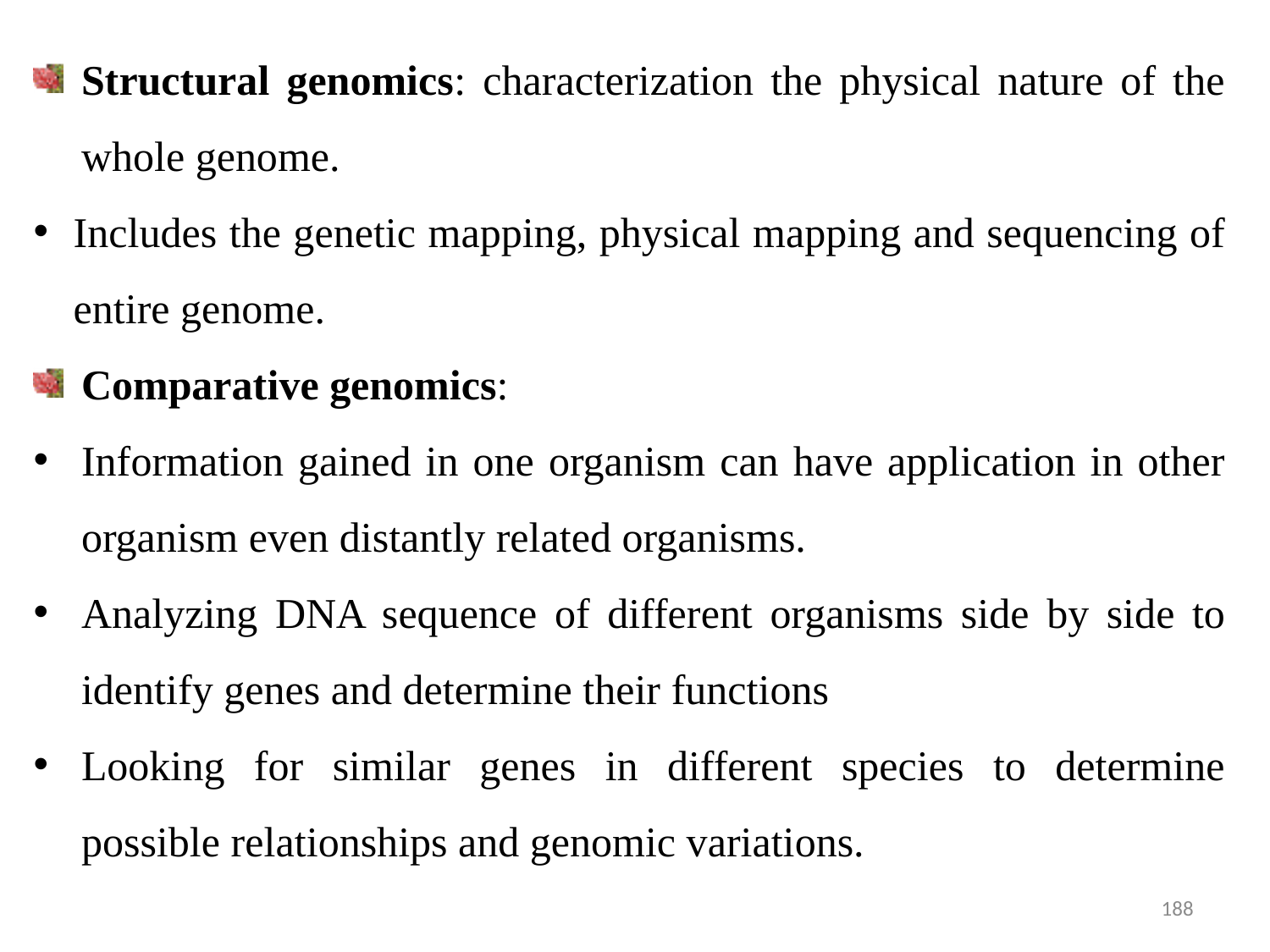

Structural genomics: characterization the physical nature of the whole genome.
Includes the genetic mapping, physical mapping and sequencing of entire genome.
Comparative genomics:
Information gained in one organism can have application in other organism even distantly related organisms.
Analyzing DNA sequence of different organisms side by side to identify genes and determine their functions
Looking for similar genes in different species to determine possible relationships and genomic variations.
188